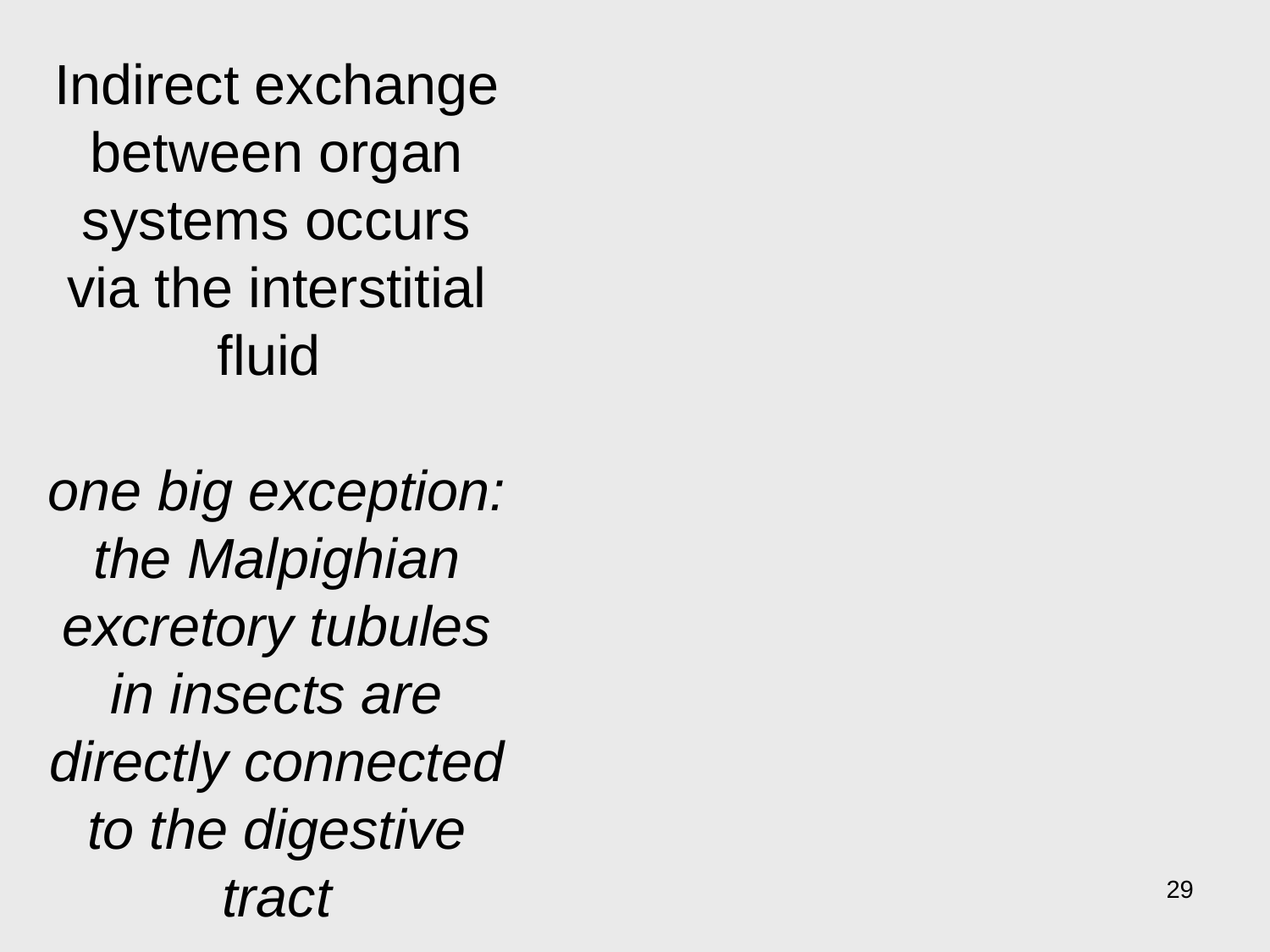

Indirect exchange between organ systems occurs via the interstitial fluid

one big exception: the Malpighian excretory tubules in insects are directly connected to the digestive tract
29